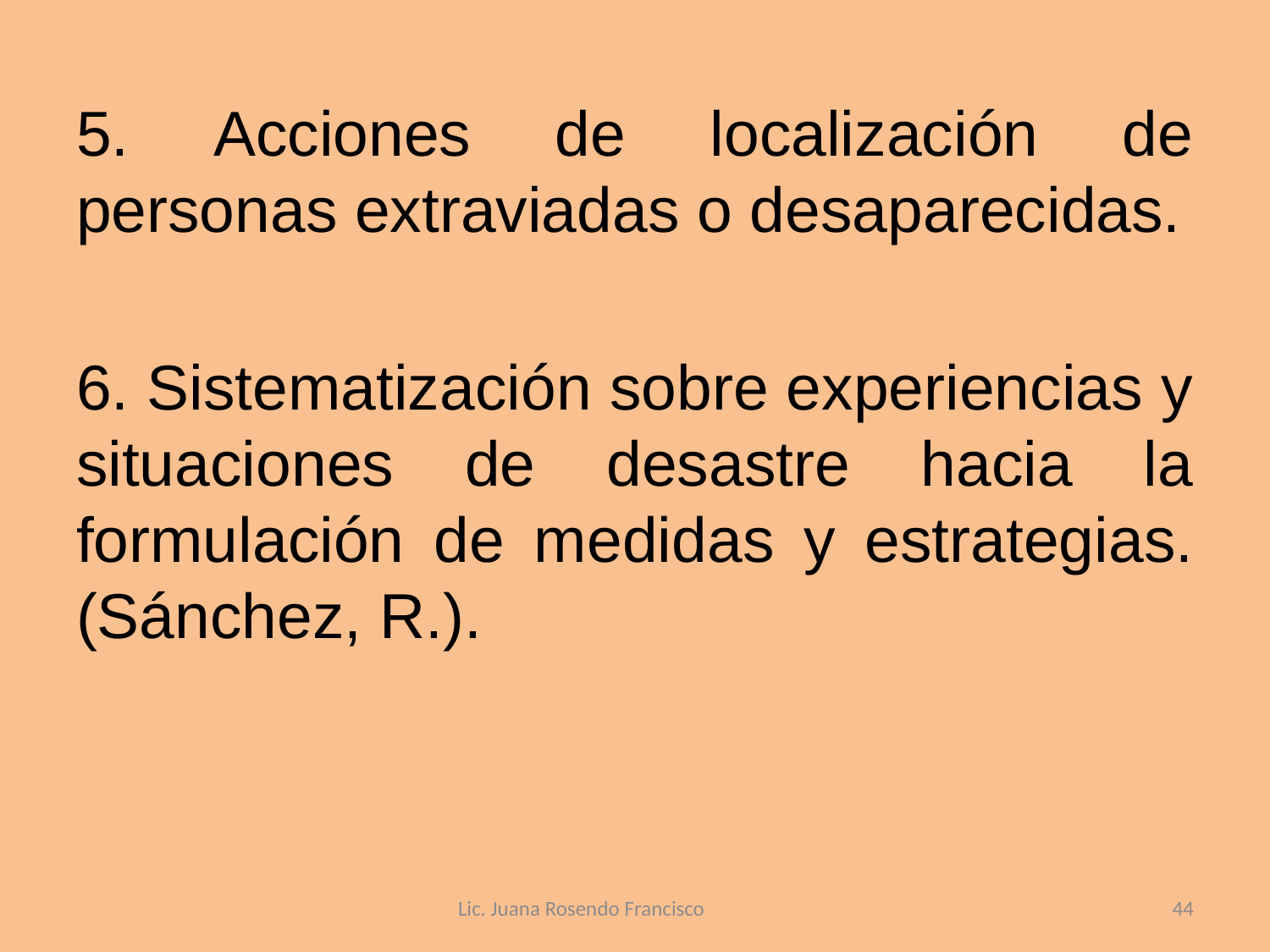

5. Acciones de localización de personas extraviadas o desaparecidas.

6. Sistematización sobre experiencias y situaciones de desastre hacia la formulación de medidas y estrategias. (Sánchez, R.).

Lic. Juana Rosendo Francisco
44